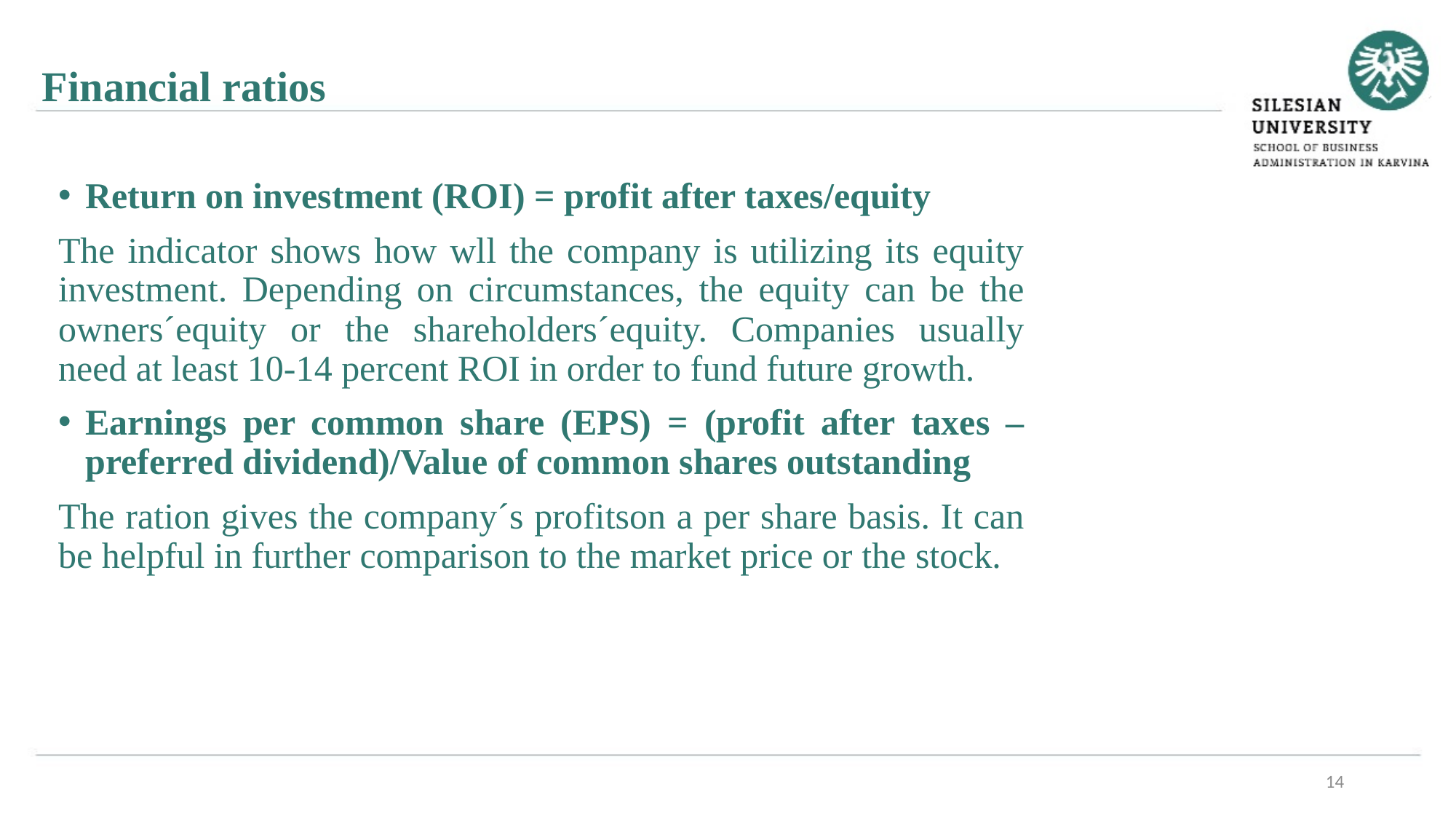

Financial ratios

Return on investment (ROI) = profit after taxes/equity
The indicator shows how wll the company is utilizing its equity investment. Depending on circumstances, the equity can be the owners´equity or the shareholders´equity. Companies usually need at least 10-14 percent ROI in order to fund future growth.
Earnings per common share (EPS) = (profit after taxes – preferred dividend)/Value of common shares outstanding
The ration gives the company´s profitson a per share basis. It can be helpful in further comparison to the market price or the stock.

14